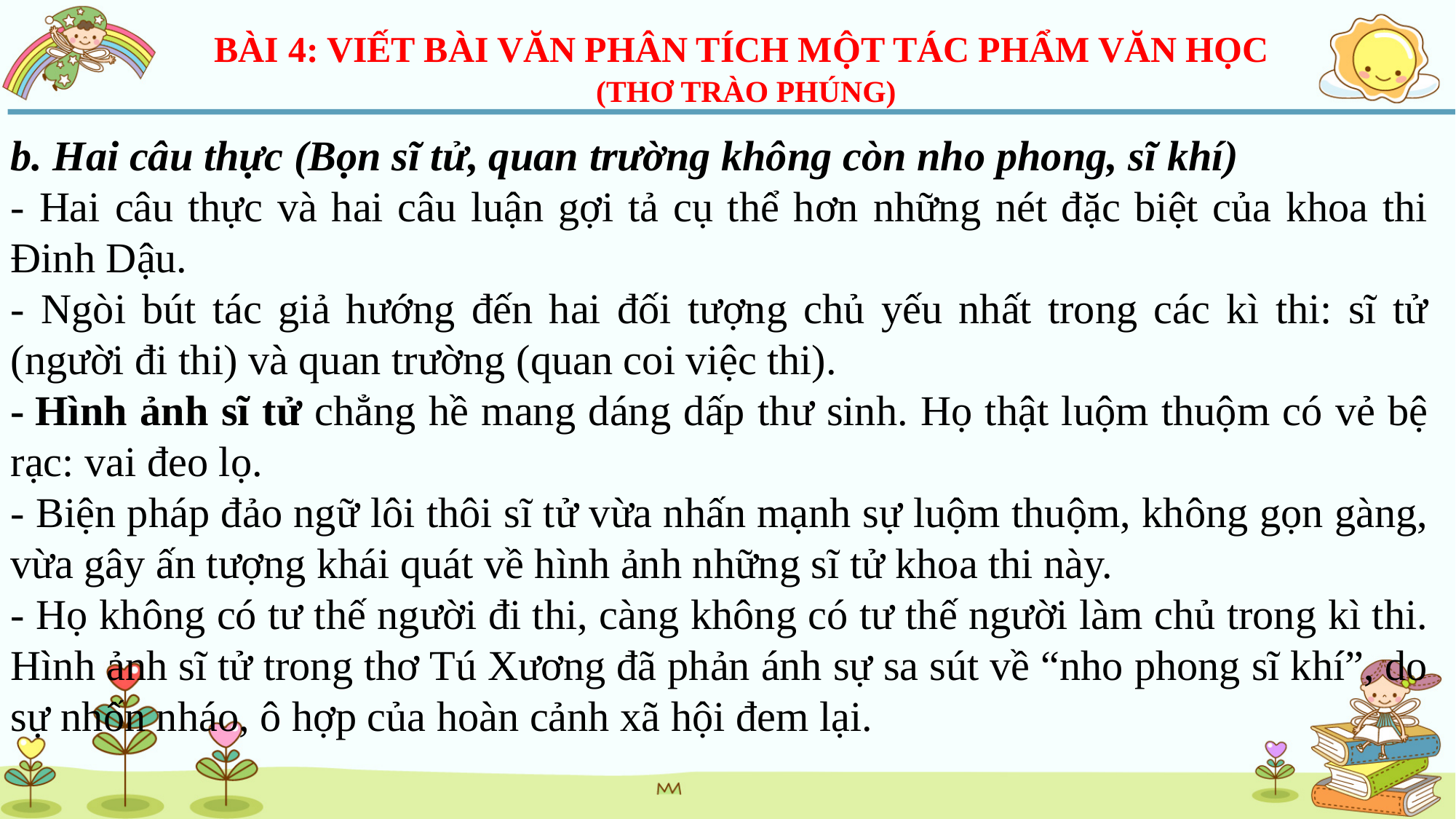

BÀI 4: VIẾT BÀI VĂN PHÂN TÍCH MỘT TÁC PHẨM VĂN HỌC
(THƠ TRÀO PHÚNG)

b. Hai câu thực (Bọn sĩ tử, quan trường không còn nho phong, sĩ khí)
- Hai câu thực và hai câu luận gợi tả cụ thể hơn những nét đặc biệt của khoa thi Đinh Dậu.
- Ngòi bút tác giả hướng đến hai đối tượng chủ yếu nhất trong các kì thi: sĩ tử (người đi thi) và quan trường (quan coi việc thi).
- Hình ảnh sĩ tử chẳng hề mang dáng dấp thư sinh. Họ thật luộm thuộm có vẻ bệ rạc: vai đeo lọ.
- Biện pháp đảo ngữ lôi thôi sĩ tử vừa nhấn mạnh sự luộm thuộm, không gọn gàng, vừa gây ấn tượng khái quát về hình ảnh những sĩ tử khoa thi này.
- Họ không có tư thế người đi thi, càng không có tư thế người làm chủ trong kì thi. Hình ảnh sĩ tử trong thơ Tú Xương đã phản ánh sự sa sút về “nho phong sĩ khí”, do sự nhốn nháo, ô hợp của hoàn cảnh xã hội đem lại.